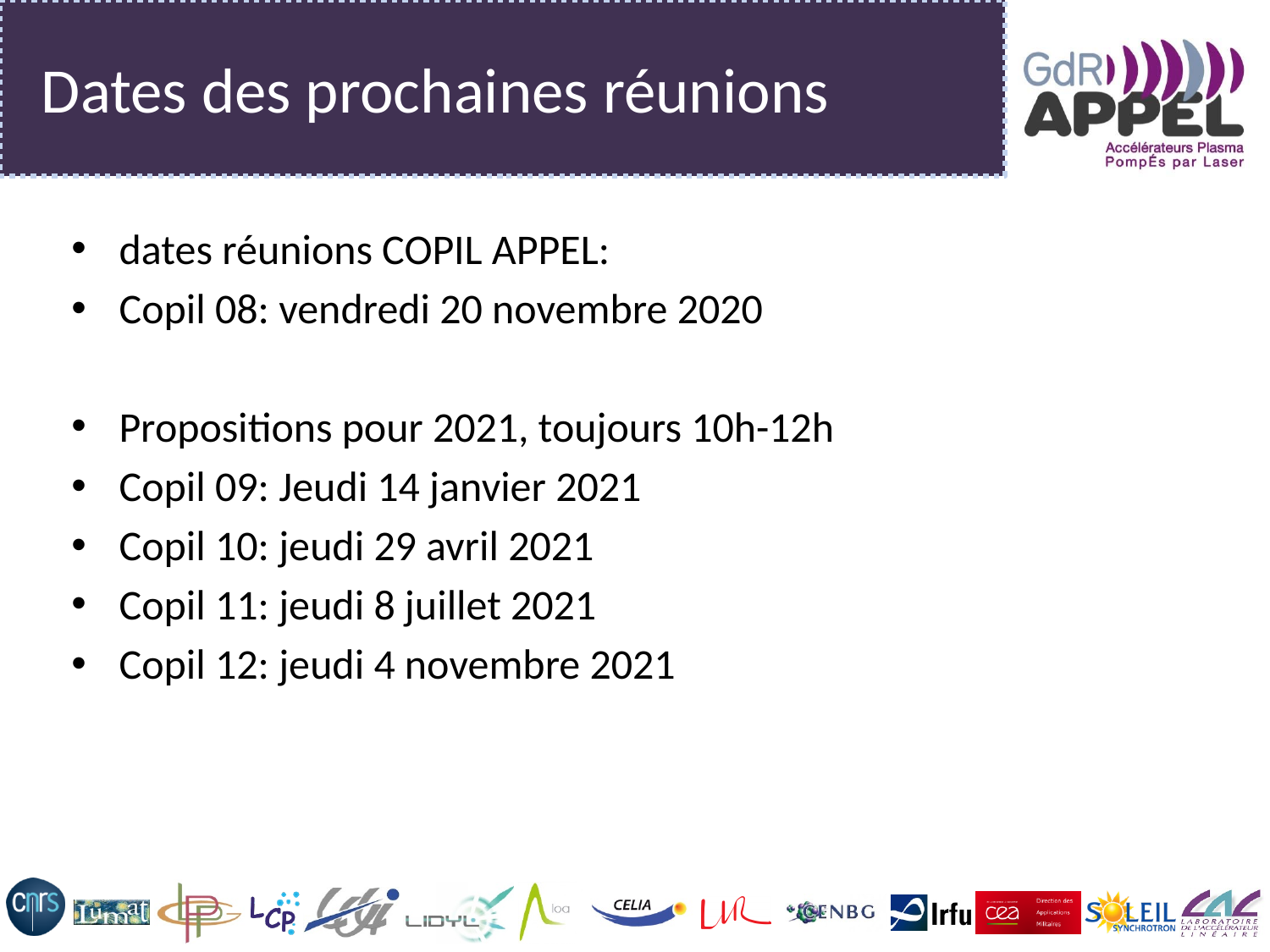

# Dates des prochaines réunions
dates réunions COPIL APPEL:
Copil 08: vendredi 20 novembre 2020

Propositions pour 2021, toujours 10h-12h
Copil 09: Jeudi 14 janvier 2021
Copil 10: jeudi 29 avril 2021
Copil 11: jeudi 8 juillet 2021
Copil 12: jeudi 4 novembre 2021